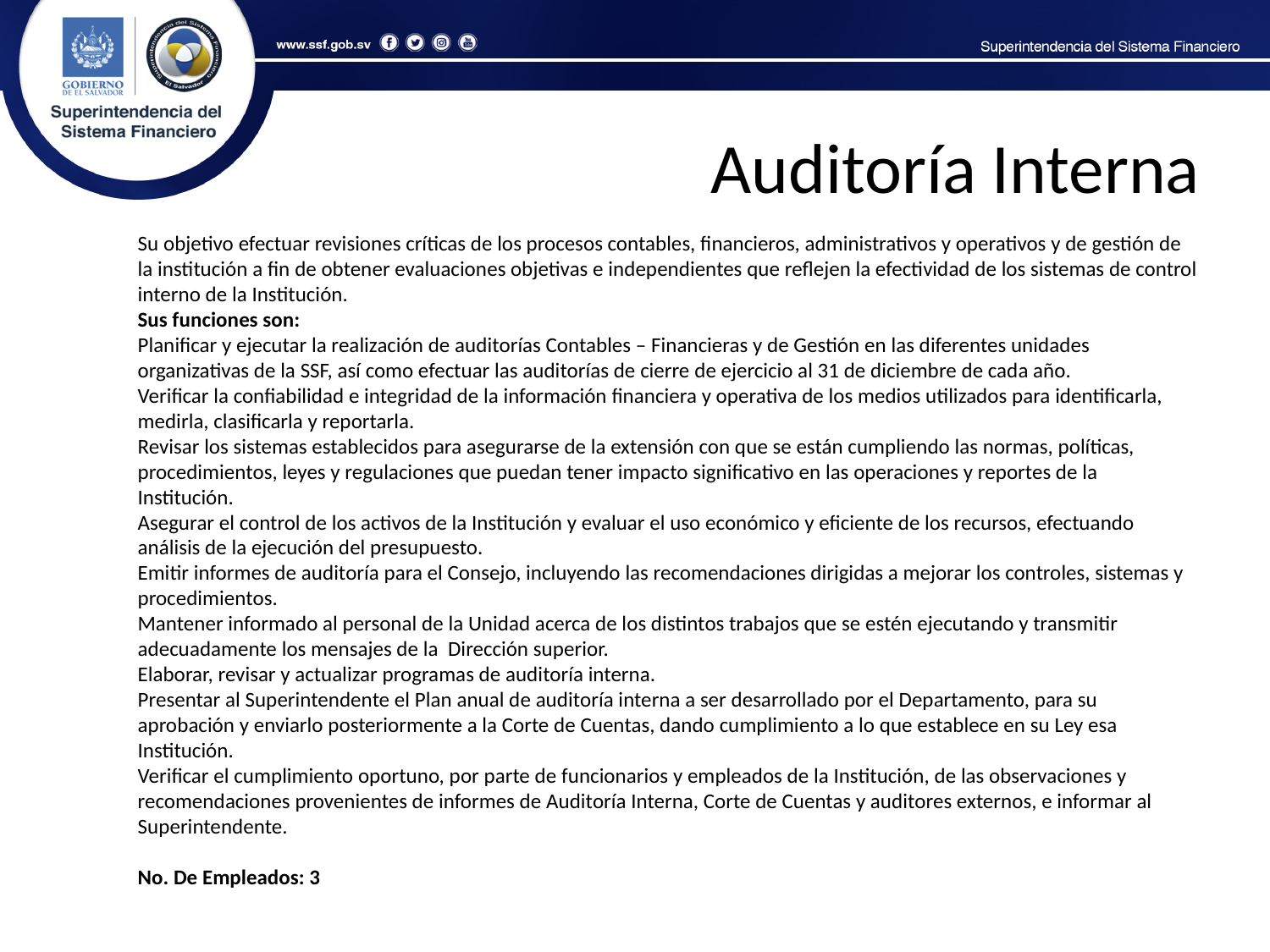

Auditoría Interna
Su objetivo efectuar revisiones críticas de los procesos contables, financieros, administrativos y operativos y de gestión de la institución a fin de obtener evaluaciones objetivas e independientes que reflejen la efectividad de los sistemas de control interno de la Institución.
Sus funciones son:
Planificar y ejecutar la realización de auditorías Contables – Financieras y de Gestión en las diferentes unidades organizativas de la SSF, así como efectuar las auditorías de cierre de ejercicio al 31 de diciembre de cada año.
Verificar la confiabilidad e integridad de la información financiera y operativa de los medios utilizados para identificarla, medirla, clasificarla y reportarla.
Revisar los sistemas establecidos para asegurarse de la extensión con que se están cumpliendo las normas, políticas, procedimientos, leyes y regulaciones que puedan tener impacto significativo en las operaciones y reportes de la Institución.
Asegurar el control de los activos de la Institución y evaluar el uso económico y eficiente de los recursos, efectuando análisis de la ejecución del presupuesto.
Emitir informes de auditoría para el Consejo, incluyendo las recomendaciones dirigidas a mejorar los controles, sistemas y procedimientos.
Mantener informado al personal de la Unidad acerca de los distintos trabajos que se estén ejecutando y transmitir adecuadamente los mensajes de la  Dirección superior.
Elaborar, revisar y actualizar programas de auditoría interna.
Presentar al Superintendente el Plan anual de auditoría interna a ser desarrollado por el Departamento, para su aprobación y enviarlo posteriormente a la Corte de Cuentas, dando cumplimiento a lo que establece en su Ley esa Institución.
Verificar el cumplimiento oportuno, por parte de funcionarios y empleados de la Institución, de las observaciones y recomendaciones provenientes de informes de Auditoría Interna, Corte de Cuentas y auditores externos, e informar al Superintendente.

No. De Empleados: 3